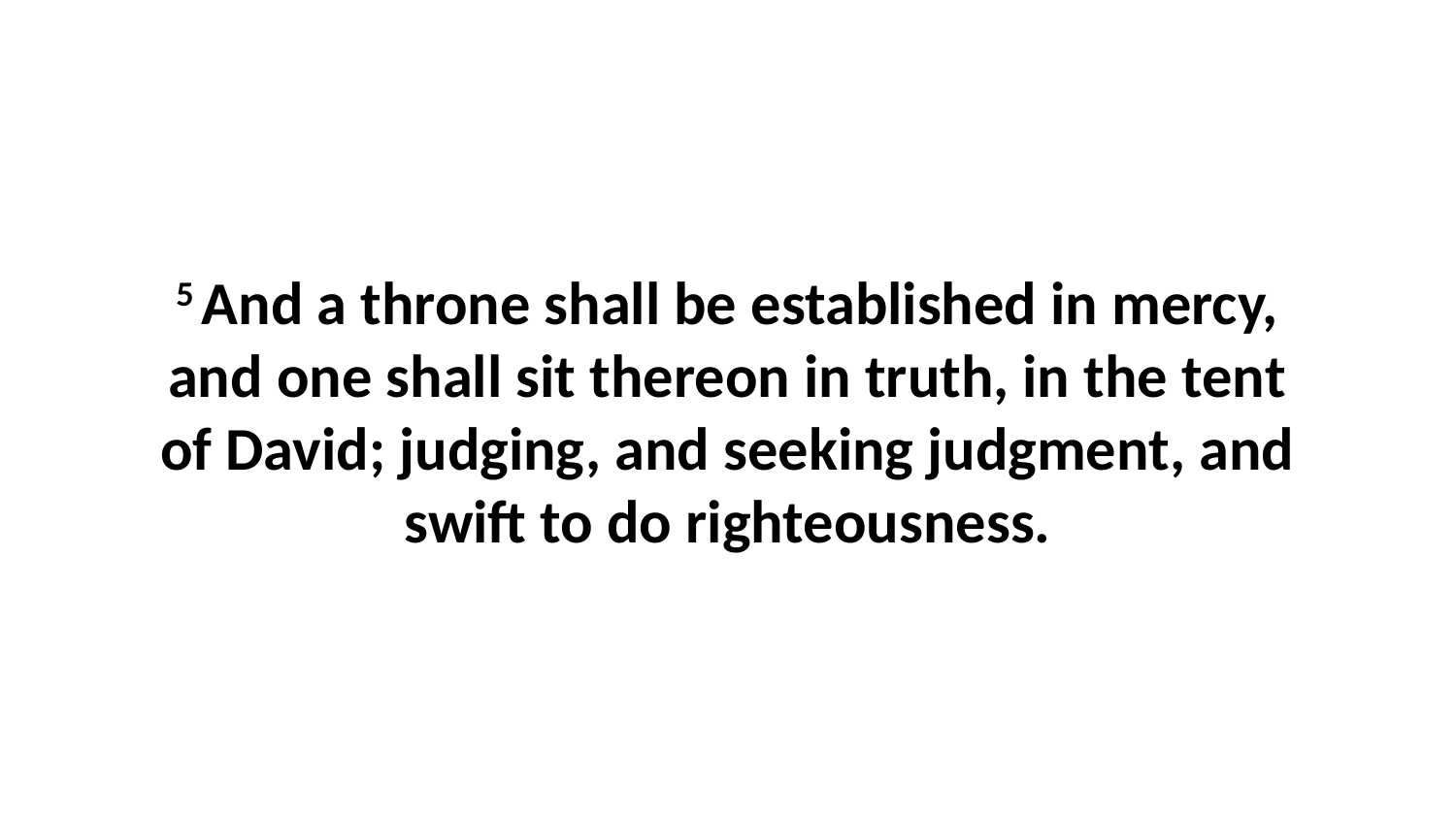

5 And a throne shall be established in mercy, and one shall sit thereon in truth, in the tent of David; judging, and seeking judgment, and swift to do righteousness.